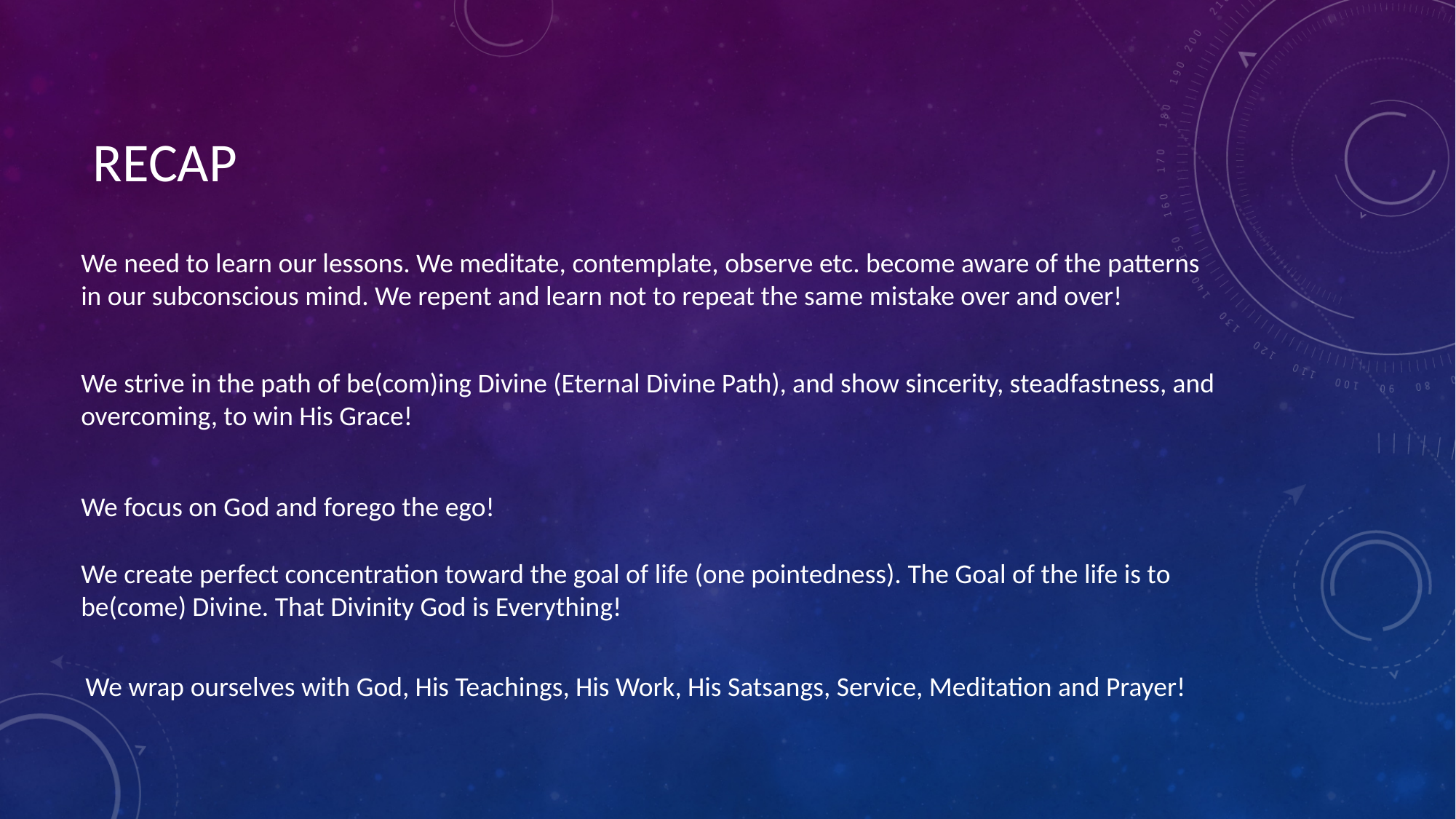

# Recap
We need to learn our lessons. We meditate, contemplate, observe etc. become aware of the patterns in our subconscious mind. We repent and learn not to repeat the same mistake over and over!
We strive in the path of be(com)ing Divine (Eternal Divine Path), and show sincerity, steadfastness, and overcoming, to win His Grace!
We focus on God and forego the ego!
We create perfect concentration toward the goal of life (one pointedness). The Goal of the life is to be(come) Divine. That Divinity God is Everything!
We wrap ourselves with God, His Teachings, His Work, His Satsangs, Service, Meditation and Prayer!